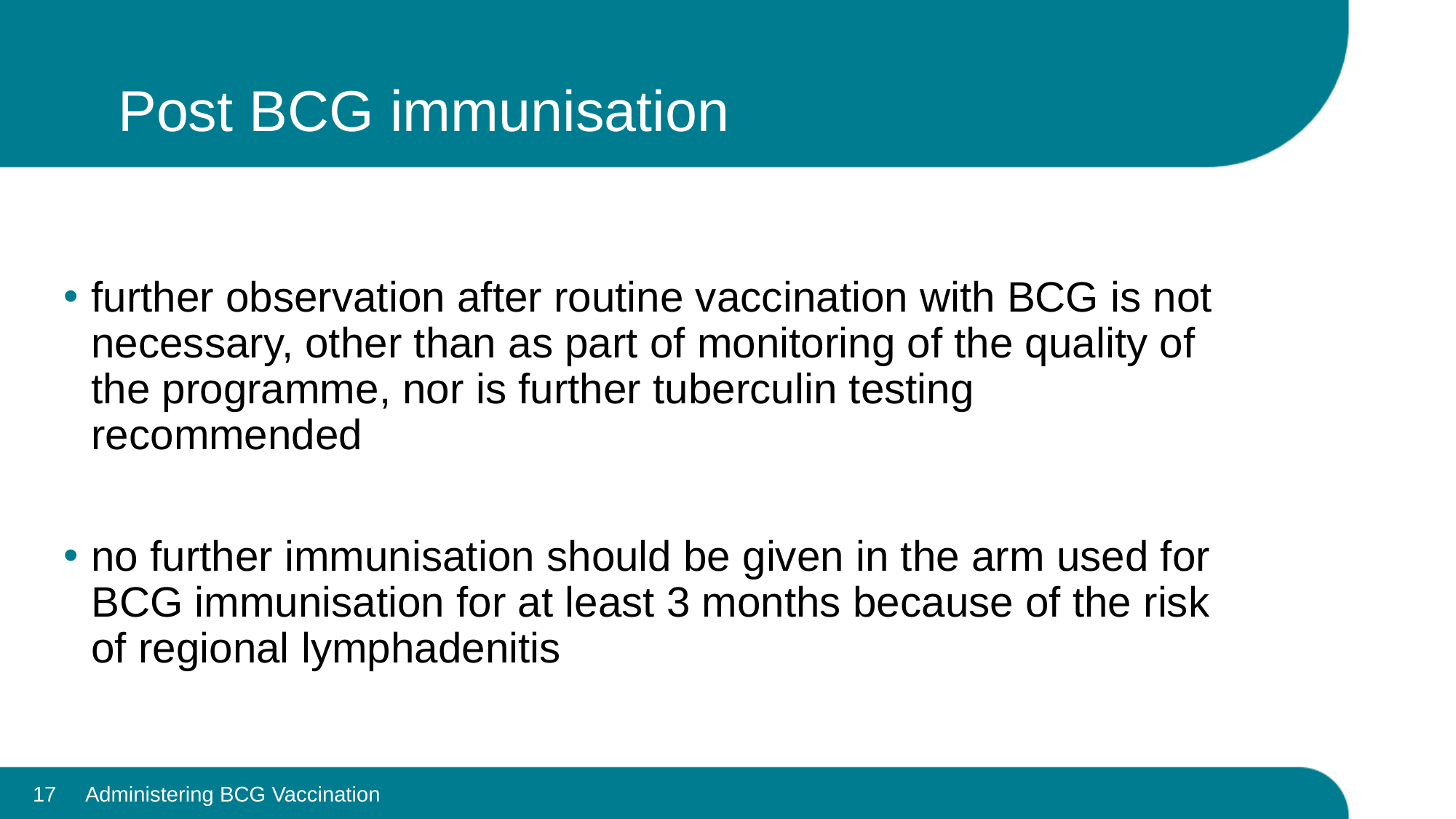

# Post BCG immunisation

further observation after routine vaccination with BCG is not necessary, other than as part of monitoring of the quality of the programme, nor is further tuberculin testing recommended

no further immunisation should be given in the arm used for BCG immunisation for at least 3 months because of the risk of regional lymphadenitis

17     Administering BCG Vaccination